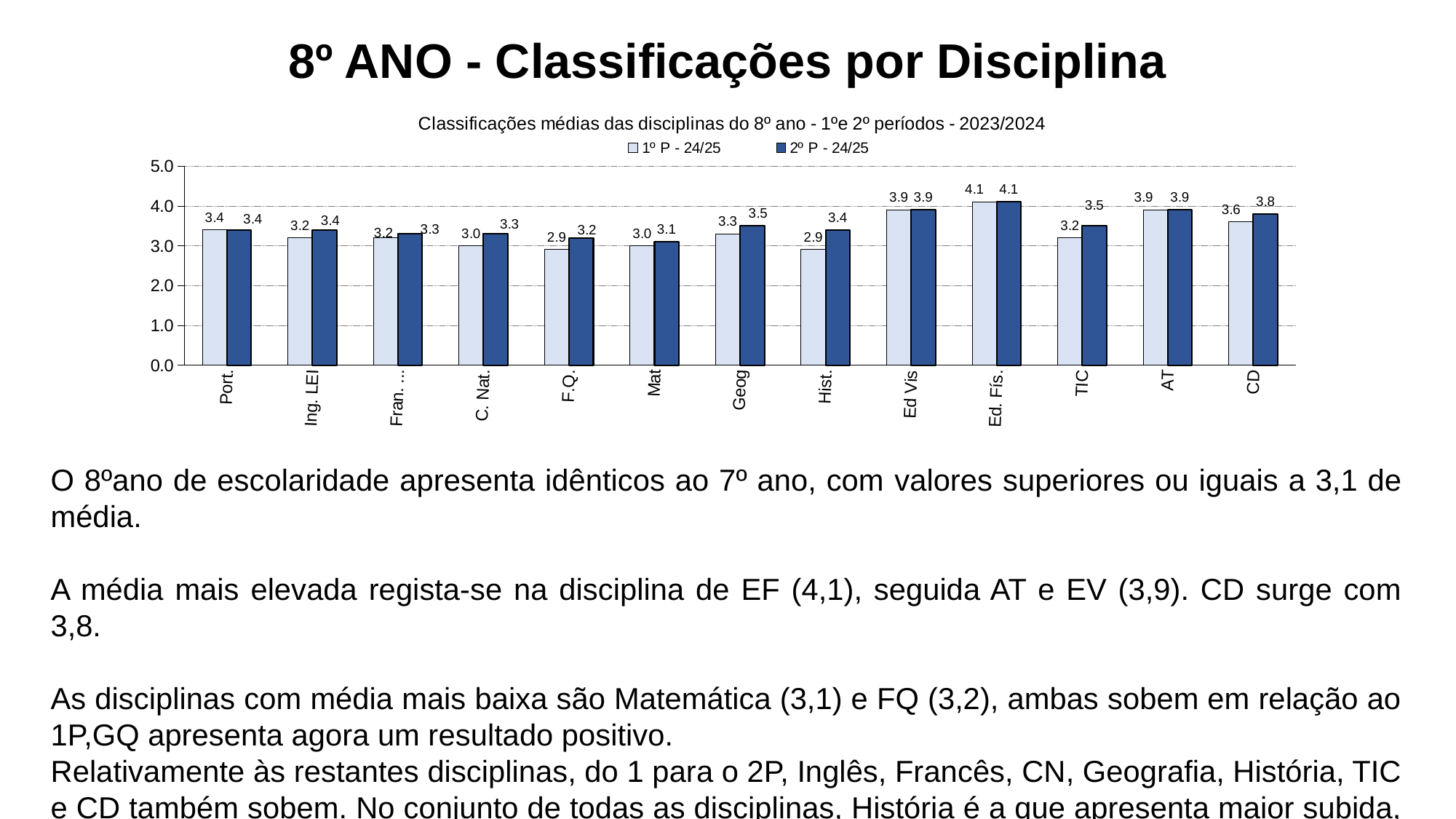

# 8º ANO - Classificações por Disciplina

### Chart: Classificações médias das disciplinas do 8º ano - 1ºe 2º períodos - 2023/2024

| Category | 1º P - 24/25 | 2º P - 24/25 |
|---|---|---|
| Port. | 3.4 | 3.4 |
| Ing. LEI | 3.2 | 3.4 |
| Fran. LEII | 3.2 | 3.3 |
| C. Nat. | 3.0 | 3.3 |
| F.Q. | 2.9 | 3.2 |
| Mat | 3.0 | 3.1 |
| Geog | 3.3 | 3.5 |
| Hist. | 2.9 | 3.4 |
| Ed Vis | 3.9 | 3.9 |
| Ed. Fís. | 4.1 | 4.1 |
| TIC | 3.2 | 3.5 |
| AT | 3.9 | 3.9 |
| CD | 3.6 | 3.8 |
O 8ºano de escolaridade apresenta idênticos ao 7º ano, com valores superiores ou iguais a 3,1 de média.

A média mais elevada regista-se na disciplina de EF (4,1), seguida AT e EV (3,9). CD surge com 3,8.

As disciplinas com média mais baixa são Matemática (3,1) e FQ (3,2), ambas sobem em relação ao 1P,GQ apresenta agora um resultado positivo.
Relativamente às restantes disciplinas, do 1 para o 2P, Inglês, Francês, CN, Geografia, História, TIC e CD também sobem. No conjunto de todas as disciplinas, História é a que apresenta maior subida, apresentando agora um resultado positivo. Nas disciplinas de Português, EV, EF  e AT são se regista evolução.